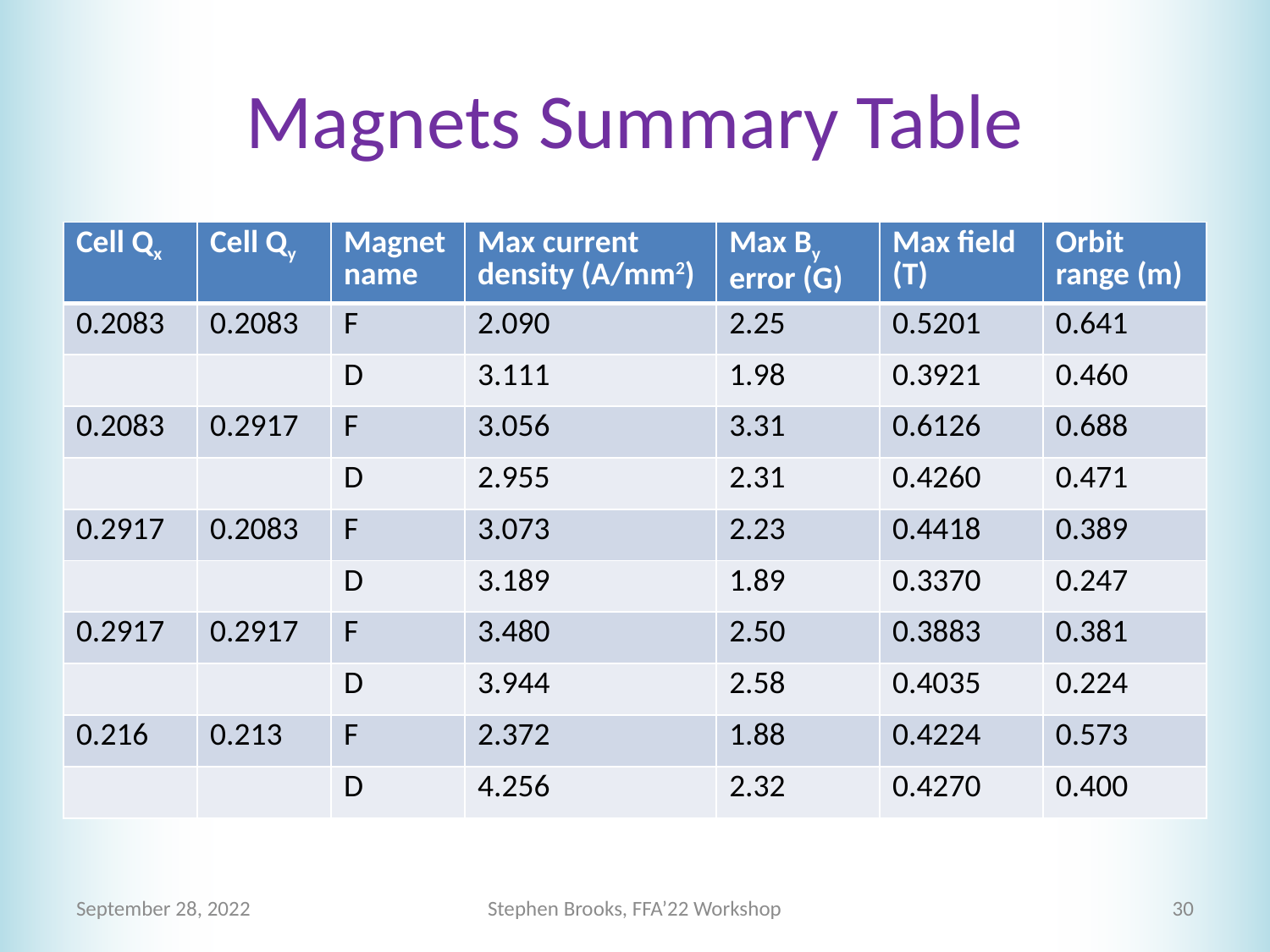

# Magnets Summary Table
| Cell Qx | Cell Qy | Magnet name | Max current density (A/mm2) | Max By error (G) | Max field (T) | Orbit range (m) |
| --- | --- | --- | --- | --- | --- | --- |
| 0.2083 | 0.2083 | F | 2.090 | 2.25 | 0.5201 | 0.641 |
|  |  | D | 3.111 | 1.98 | 0.3921 | 0.460 |
| 0.2083 | 0.2917 | F | 3.056 | 3.31 | 0.6126 | 0.688 |
|  |  | D | 2.955 | 2.31 | 0.4260 | 0.471 |
| 0.2917 | 0.2083 | F | 3.073 | 2.23 | 0.4418 | 0.389 |
|  |  | D | 3.189 | 1.89 | 0.3370 | 0.247 |
| 0.2917 | 0.2917 | F | 3.480 | 2.50 | 0.3883 | 0.381 |
|  |  | D | 3.944 | 2.58 | 0.4035 | 0.224 |
| 0.216 | 0.213 | F | 2.372 | 1.88 | 0.4224 | 0.573 |
|  |  | D | 4.256 | 2.32 | 0.4270 | 0.400 |
September 28, 2022
Stephen Brooks, FFA’22 Workshop
30